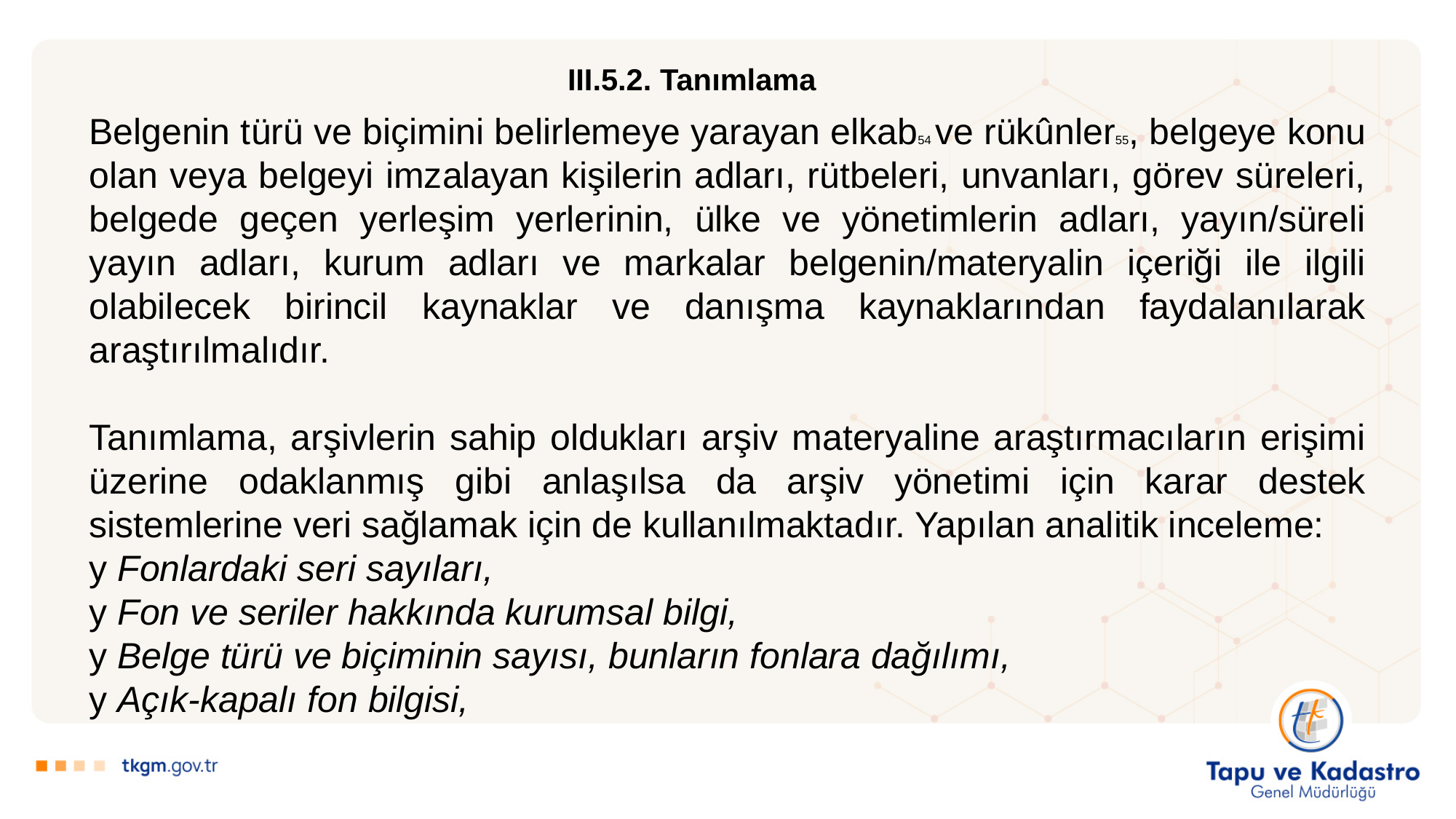

III.5.2. Tanımlama
Belgenin türü ve biçimini belirlemeye yarayan elkab54 ve rükûnler55, belgeye konu olan veya belgeyi imzalayan kişilerin adları, rütbeleri, unvanları, görev süreleri, belgede geçen yerleşim yerlerinin, ülke ve yönetimlerin adları, yayın/süreli yayın adları, kurum adları ve markalar belgenin/materyalin içeriği ile ilgili olabilecek birincil kaynaklar ve danışma kaynaklarından faydalanılarak araştırılmalıdır.

Tanımlama, arşivlerin sahip oldukları arşiv materyaline araştırmacıların erişimi üzerine odaklanmış gibi anlaşılsa da arşiv yönetimi için karar destek sistemlerine veri sağlamak için de kullanılmaktadır. Yapılan analitik inceleme:
y Fonlardaki seri sayıları,
y Fon ve seriler hakkında kurumsal bilgi,
y Belge türü ve biçiminin sayısı, bunların fonlara dağılımı,
y Açık-kapalı fon bilgisi,